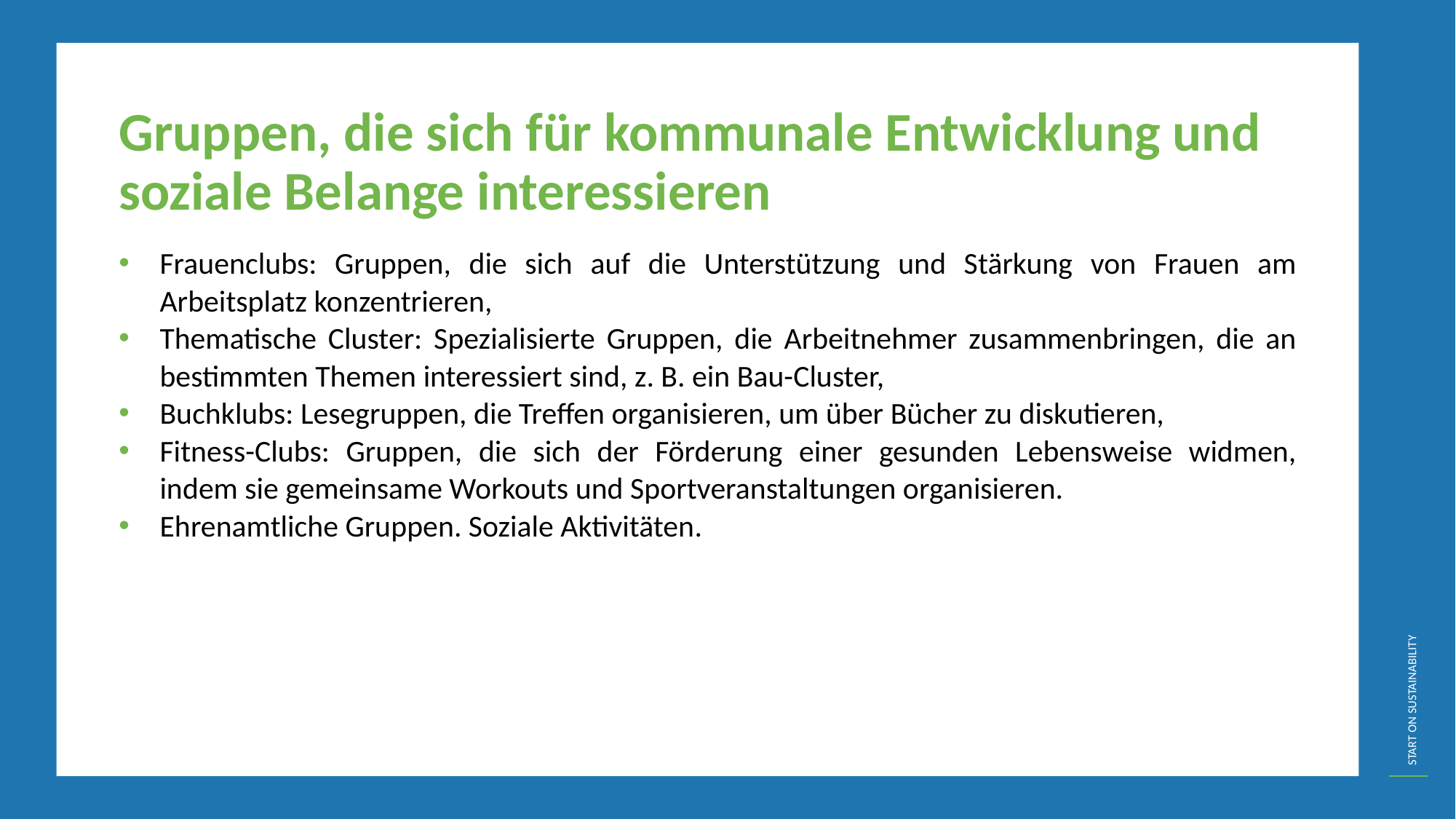

Gruppen, die sich für kommunale Entwicklung und soziale Belange interessieren
Frauenclubs: Gruppen, die sich auf die Unterstützung und Stärkung von Frauen am Arbeitsplatz konzentrieren,
Thematische Cluster: Spezialisierte Gruppen, die Arbeitnehmer zusammenbringen, die an bestimmten Themen interessiert sind, z. B. ein Bau-Cluster,
Buchklubs: Lesegruppen, die Treffen organisieren, um über Bücher zu diskutieren,
Fitness-Clubs: Gruppen, die sich der Förderung einer gesunden Lebensweise widmen, indem sie gemeinsame Workouts und Sportveranstaltungen organisieren.
Ehrenamtliche Gruppen. Soziale Aktivitäten.